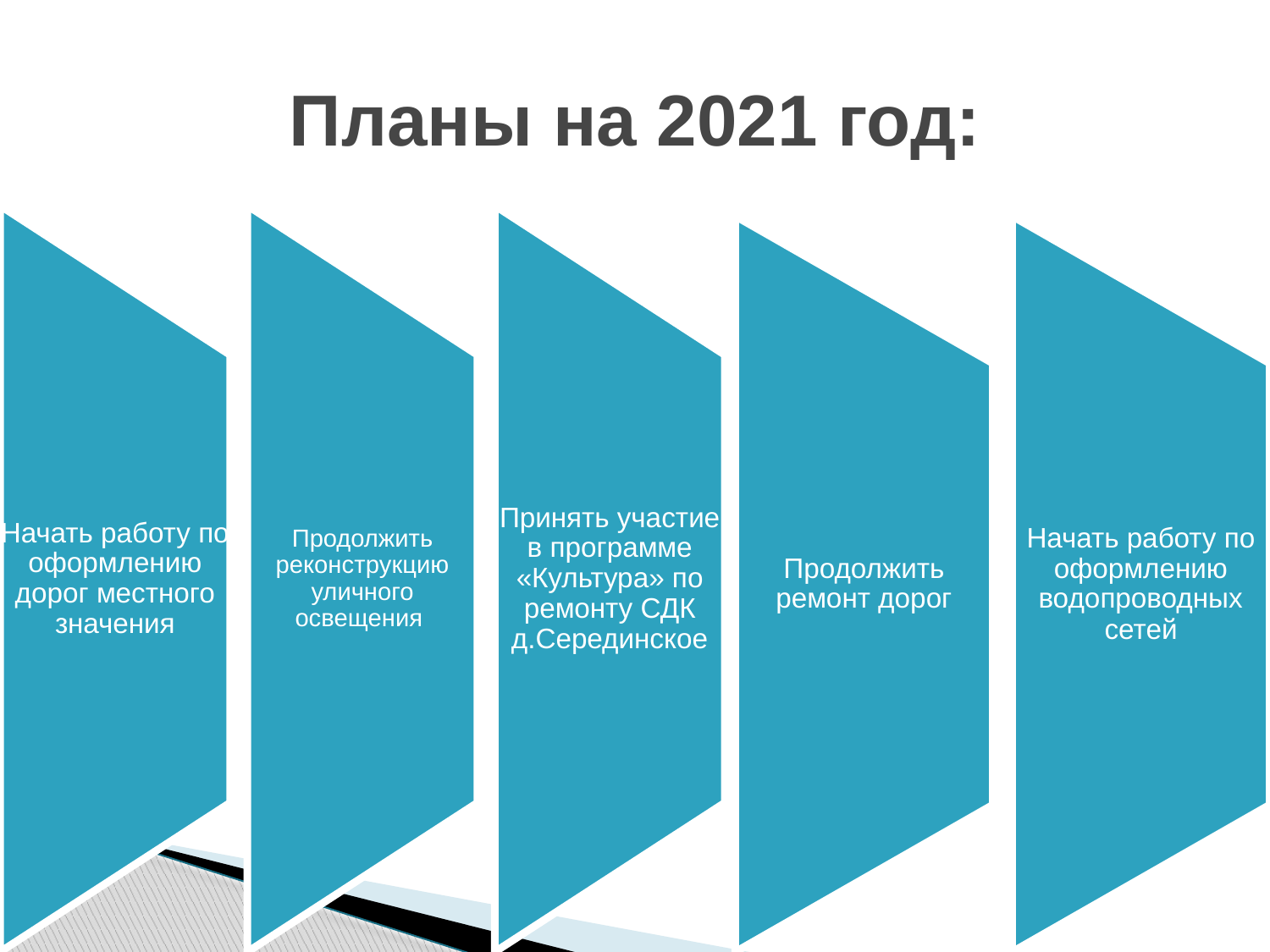

# Планы на 2021 год:
Начать работу по оформлению дорог местного значения
Продолжить реконструкцию уличного освещения
Принять участие в программе «Культура» по ремонту СДК д.Серединское
Продолжить ремонт дорог
Начать работу по оформлению водопроводных сетей